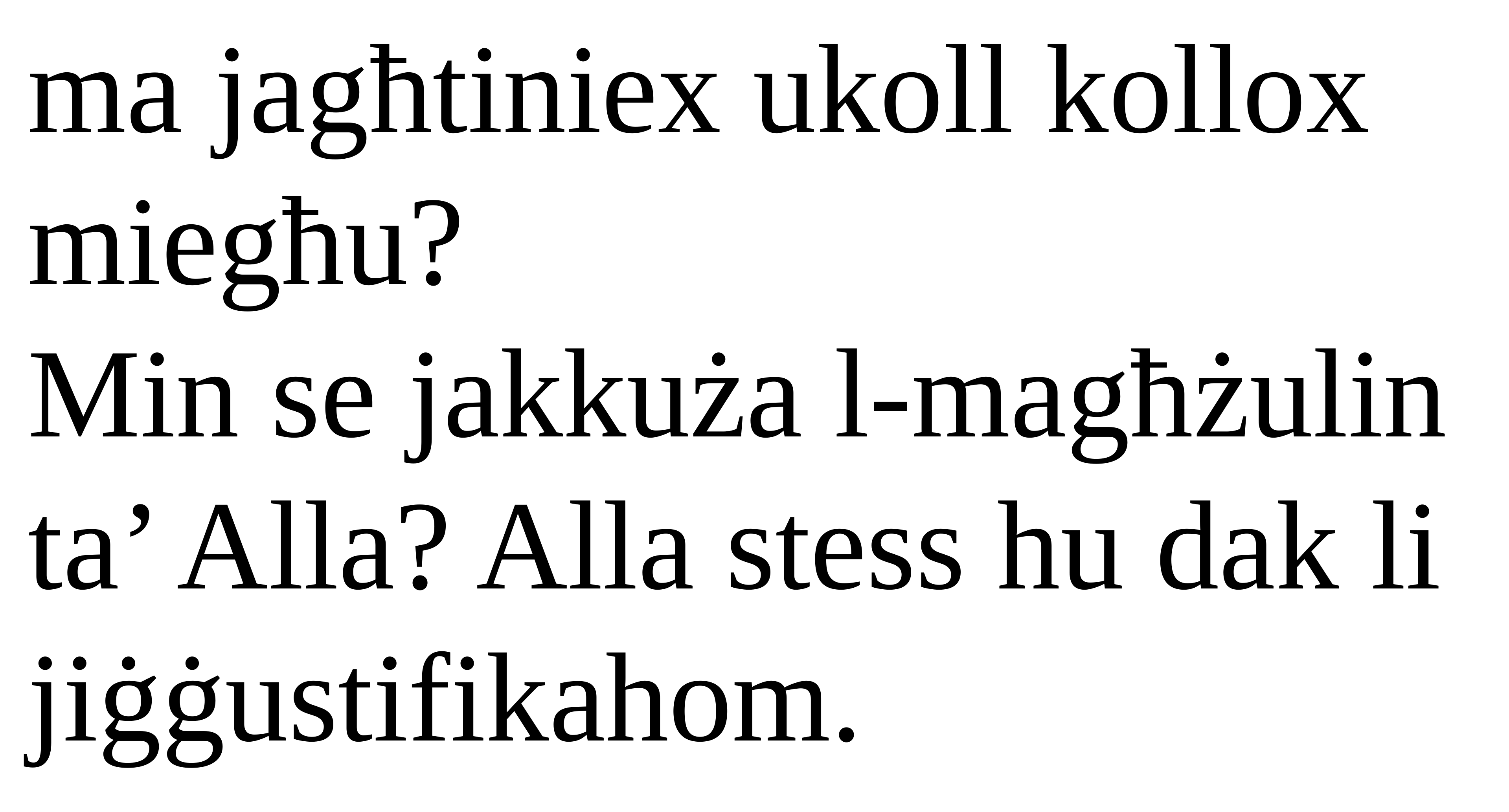

ma jagħtiniex ukoll kollox miegħu?
Min se jakkuża l-magħżulin ta’ Alla? Alla stess hu dak li jiġġustifikahom.